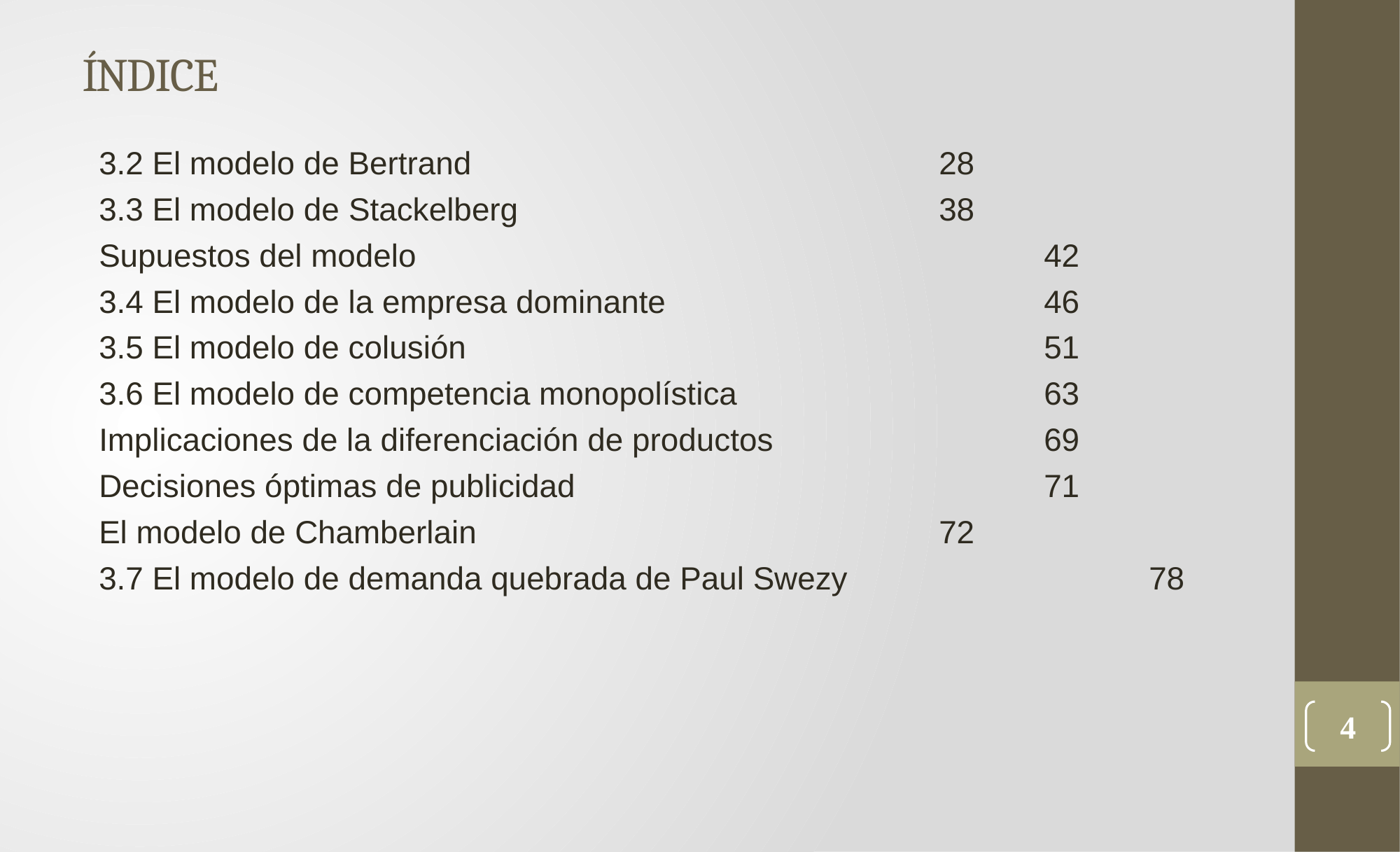

# ÍNDICE
3.2 El modelo de Bertrand					28
3.3 El modelo de Stackelberg					38
Supuestos del modelo						42
3.4 El modelo de la empresa dominante				46
3.5 El modelo de colusión						51
3.6 El modelo de competencia monopolística			63
Implicaciones de la diferenciación de productos			69
Decisiones óptimas de publicidad					71
El modelo de Chamberlain					72
3.7 El modelo de demanda quebrada de Paul Swezy			78
4